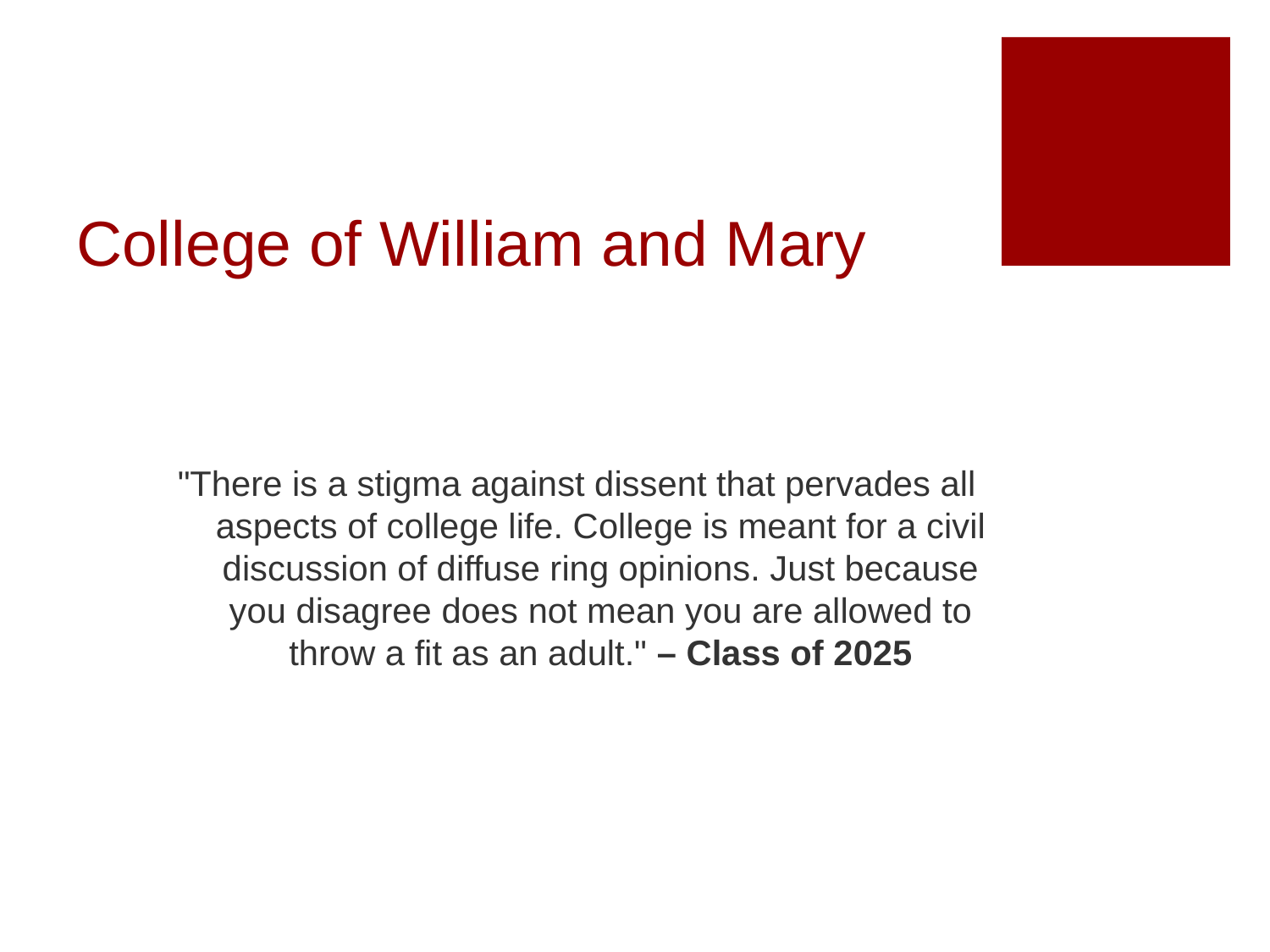

# College of William and Mary

"There is a stigma against dissent that pervades all aspects of college life. College is meant for a civil discussion of diffuse ring opinions. Just because you disagree does not mean you are allowed to throw a fit as an adult." – Class of 2025